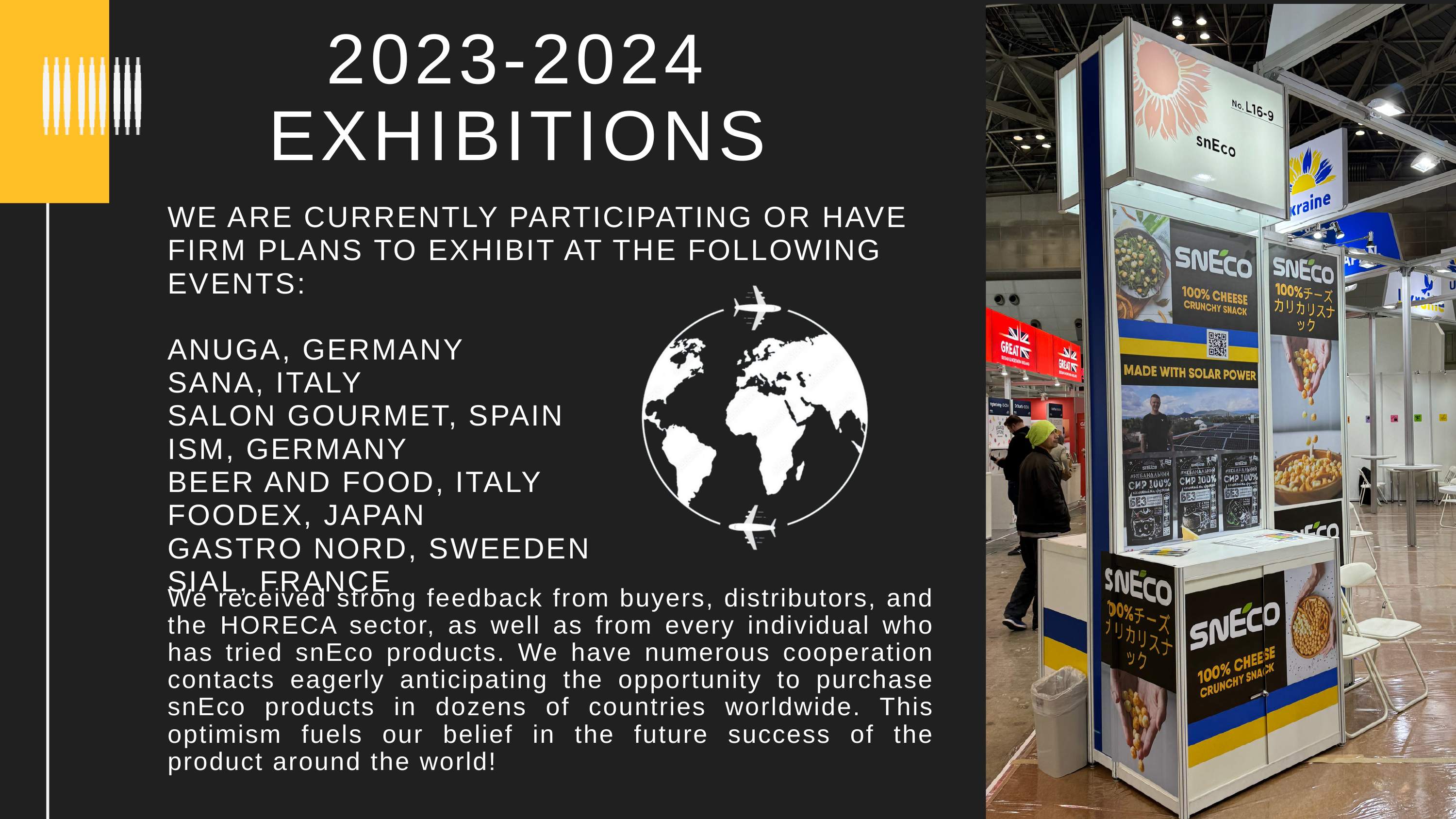

2023-2024 EXHIBITIONS

WE ARE CURRENTLY PARTICIPATING OR HAVE FIRM PLANS TO EXHIBIT AT THE FOLLOWING EVENTS:

ANUGA, GERMANY
SANA, ITALY
SALON GOURMET, SPAIN
ISM, GERMANY
BEER AND FOOD, ITALY
FOODEX, JAPAN
GASTRO NORD, SWEEDEN
SIAL, FRANCE

We received strong feedback from buyers, distributors, and the HORECA sector, as well as from every individual who has tried snEco products. We have numerous cooperation contacts eagerly anticipating the opportunity to purchase snEco products in dozens of countries worldwide. This optimism fuels our belief in the future success of the product around the world!